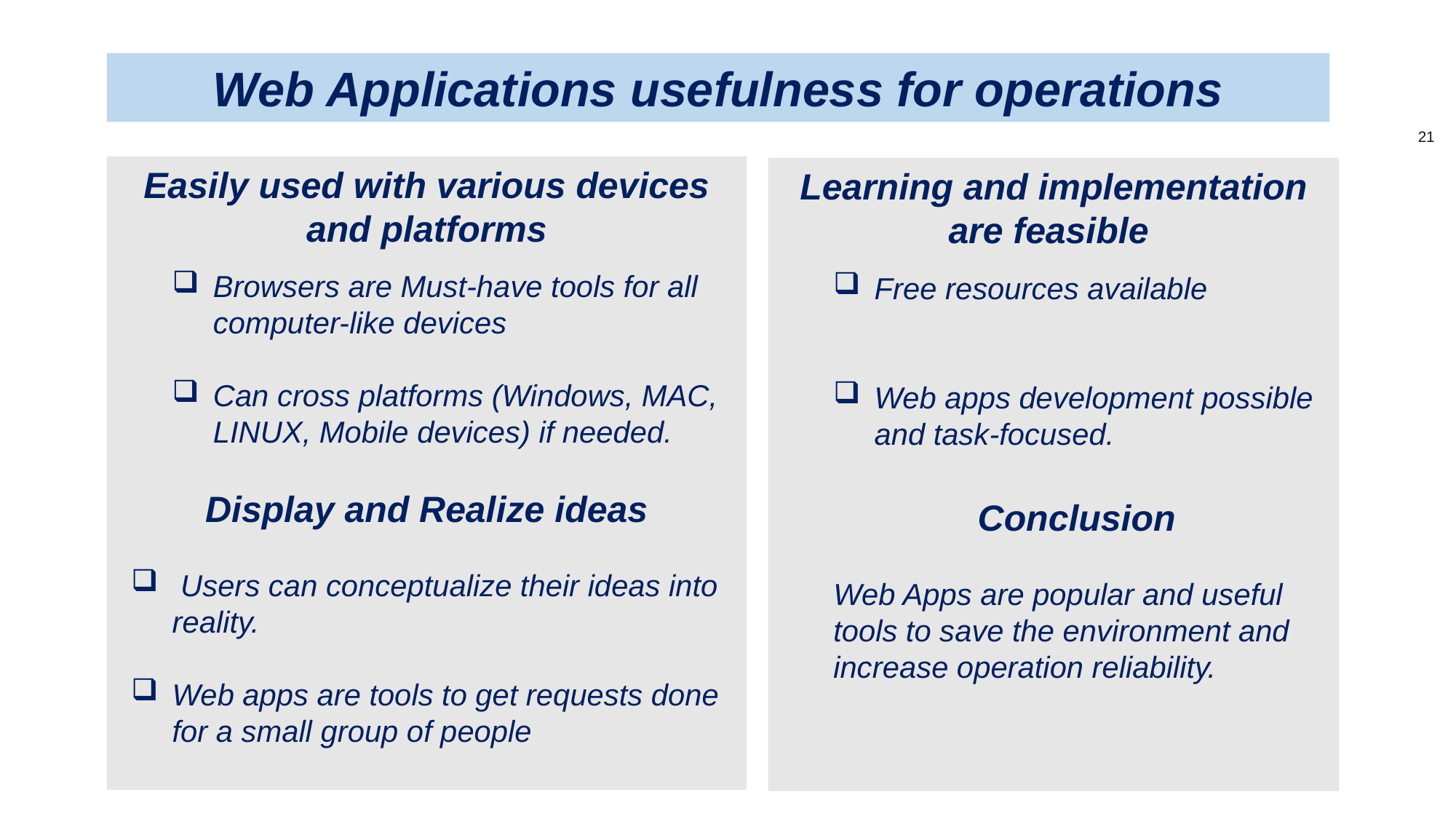

Web Applications usefulness for operations
Easily used with various devices and platforms

Browsers are Must-have tools for all computer-like devices

Can cross platforms (Windows, MAC, LINUX, Mobile devices) if needed.

Display and Realize ideas

 Users can conceptualize their ideas into reality.

Web apps are tools to get requests done for a small group of people

Learning and implementation are feasible

Free resources available

Web apps development possible and task-focused.

Conclusion

Web Apps are popular and useful tools to save the environment and increase operation reliability.